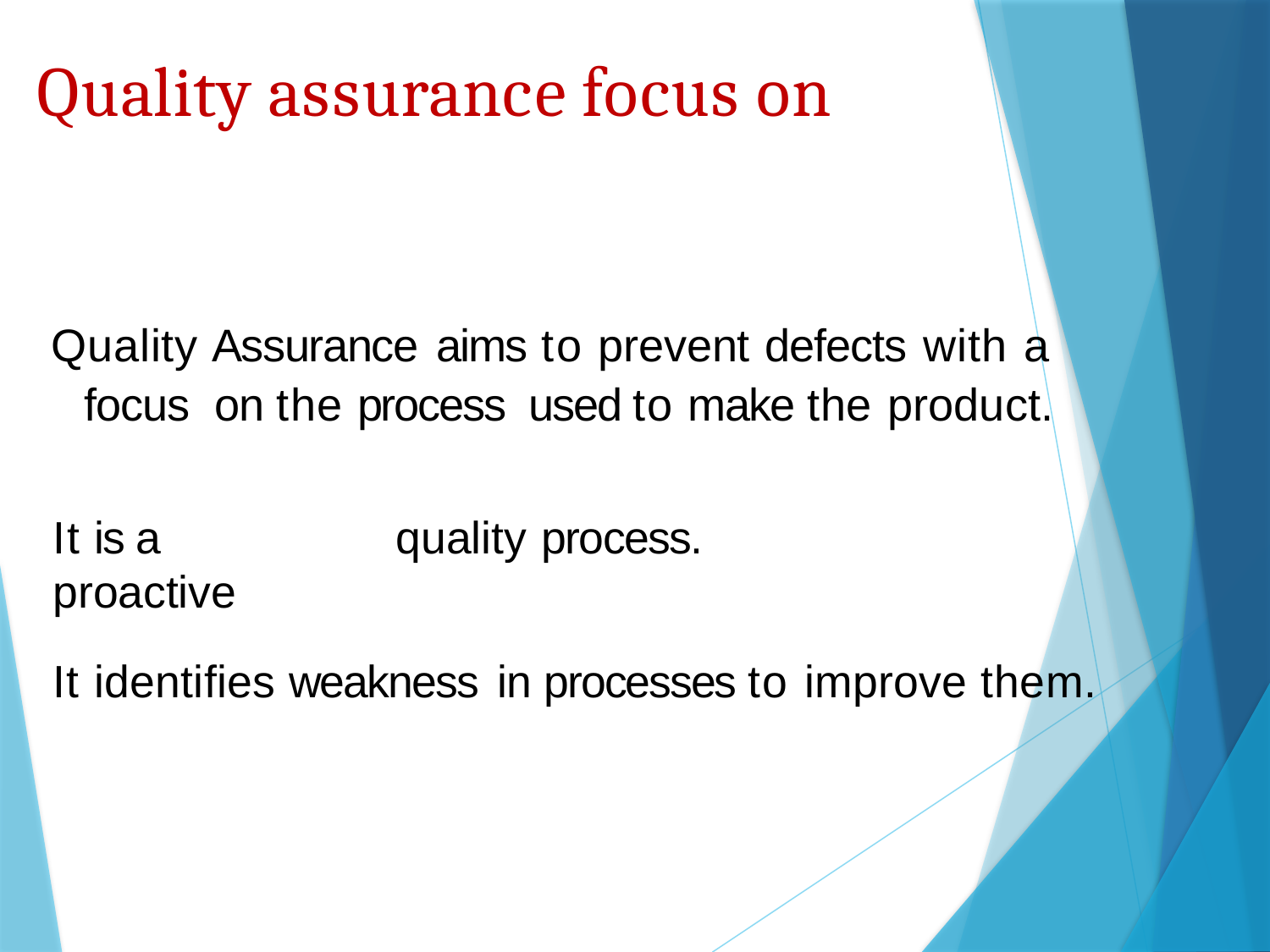

Quality assurance focus on
Quality Assurance aims to prevent defects with a focus  on the process  used to make the product.
It is a  proactive
quality process.
It identifies weakness	in processes to improve them.